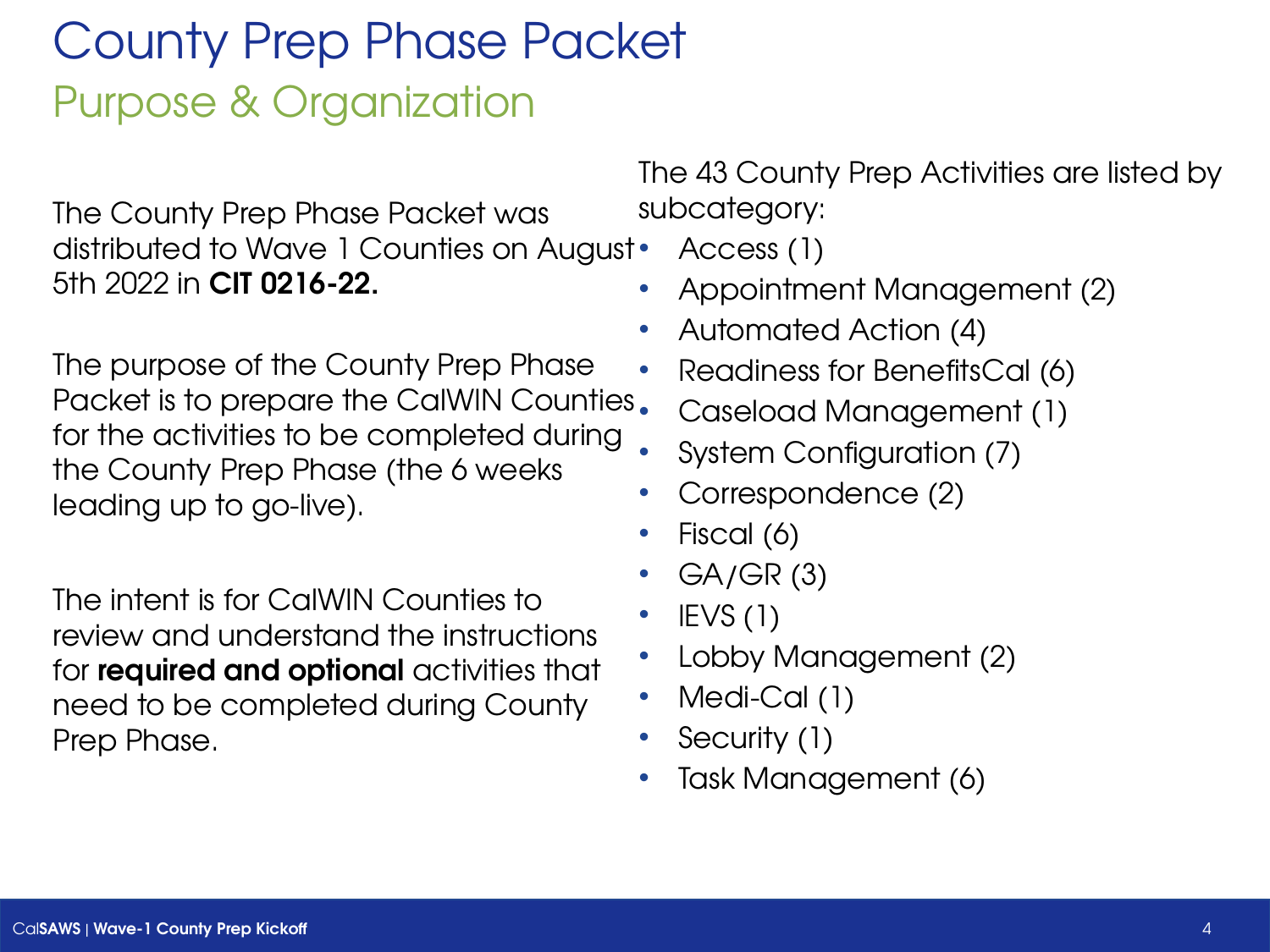

# County Prep Phase Packet
Purpose & Organization

The County Prep Phase Packet was distributed to Wave 1 Counties on August 5th 2022 in CIT 0216-22.

The purpose of the County Prep Phase Packet is to prepare the CalWIN Counties for the activities to be completed during the County Prep Phase (the 6 weeks leading up to go-live).

The intent is for CalWIN Counties to review and understand the instructions for required and optional activities that need to be completed during County Prep Phase.

The 43 County Prep Activities are listed by subcategory:
Access (1)
Appointment Management (2)
Automated Action (4)
Readiness for BenefitsCal (6)
Caseload Management (1)
System Configuration (7)
Correspondence (2)
Fiscal (6)
GA/GR (3)
IEVS (1)
Lobby Management (2)
Medi-Cal (1)
Security (1)
Task Management (6)